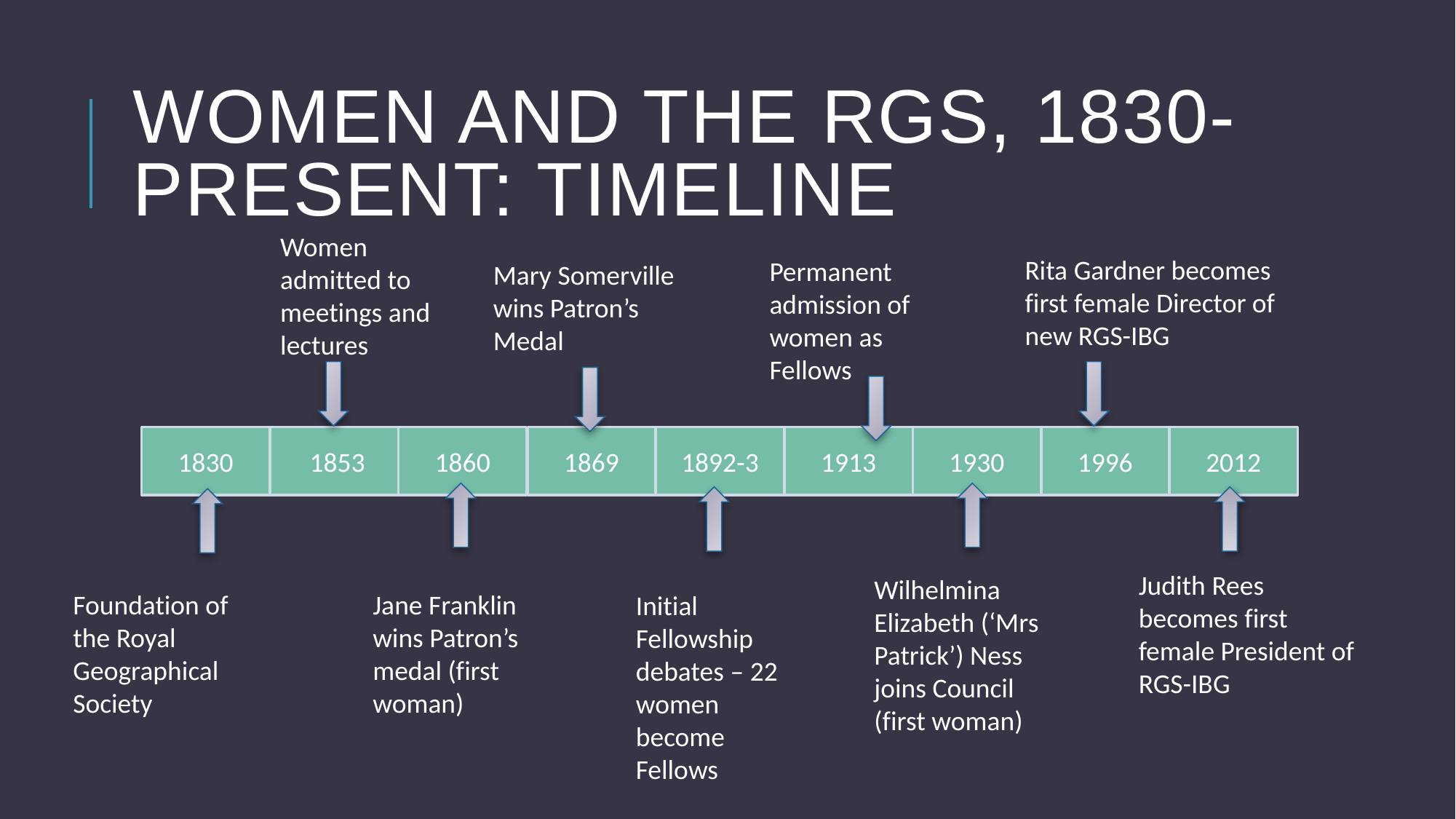

# Women and the RGS, 1830-present: Timeline
Women admitted to meetings and lectures
Rita Gardner becomes first female Director of new RGS-IBG
Permanent admission of women as Fellows
Mary Somerville wins Patron’s Medal

1830
 1853
1860
1869
1892-3
1913
1930
1996
2012

Judith Rees becomes first female President of RGS-IBG
Wilhelmina Elizabeth (‘Mrs Patrick’) Ness joins Council (first woman)
Foundation of the Royal Geographical Society
Jane Franklin wins Patron’s medal (first woman)
Initial Fellowship debates – 22 women become Fellows